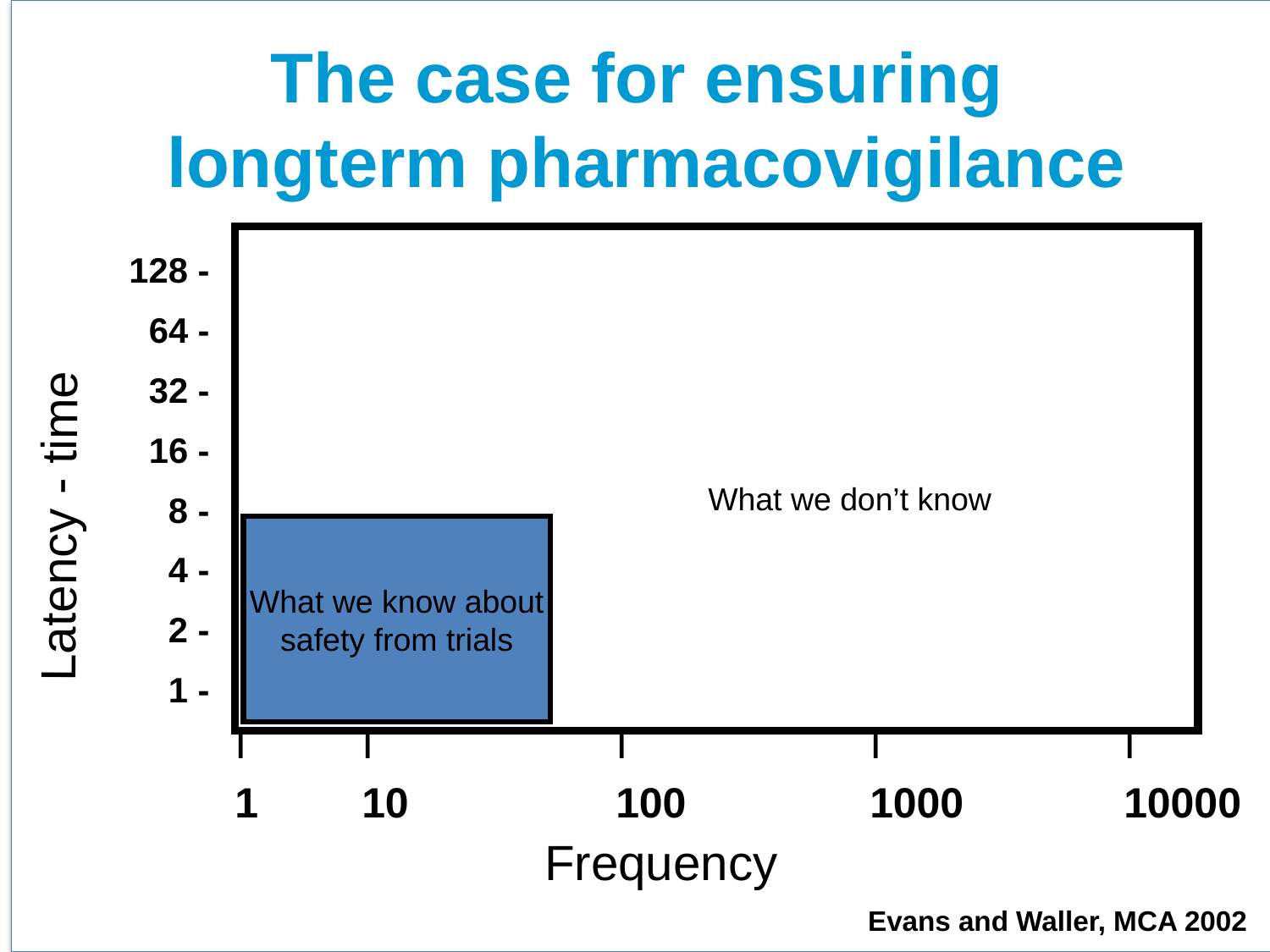

h
The case for ensuring
longterm pharmacovigilance

                              What we don’t know
128 -
64 -
32 -
16 -
8 -
4 -
2 -
1 -
Latency - time
What we know about
safety from trials
I	I		I		I		I
1	10		100		1000		10000
Frequency
Evans and Waller, MCA 2002